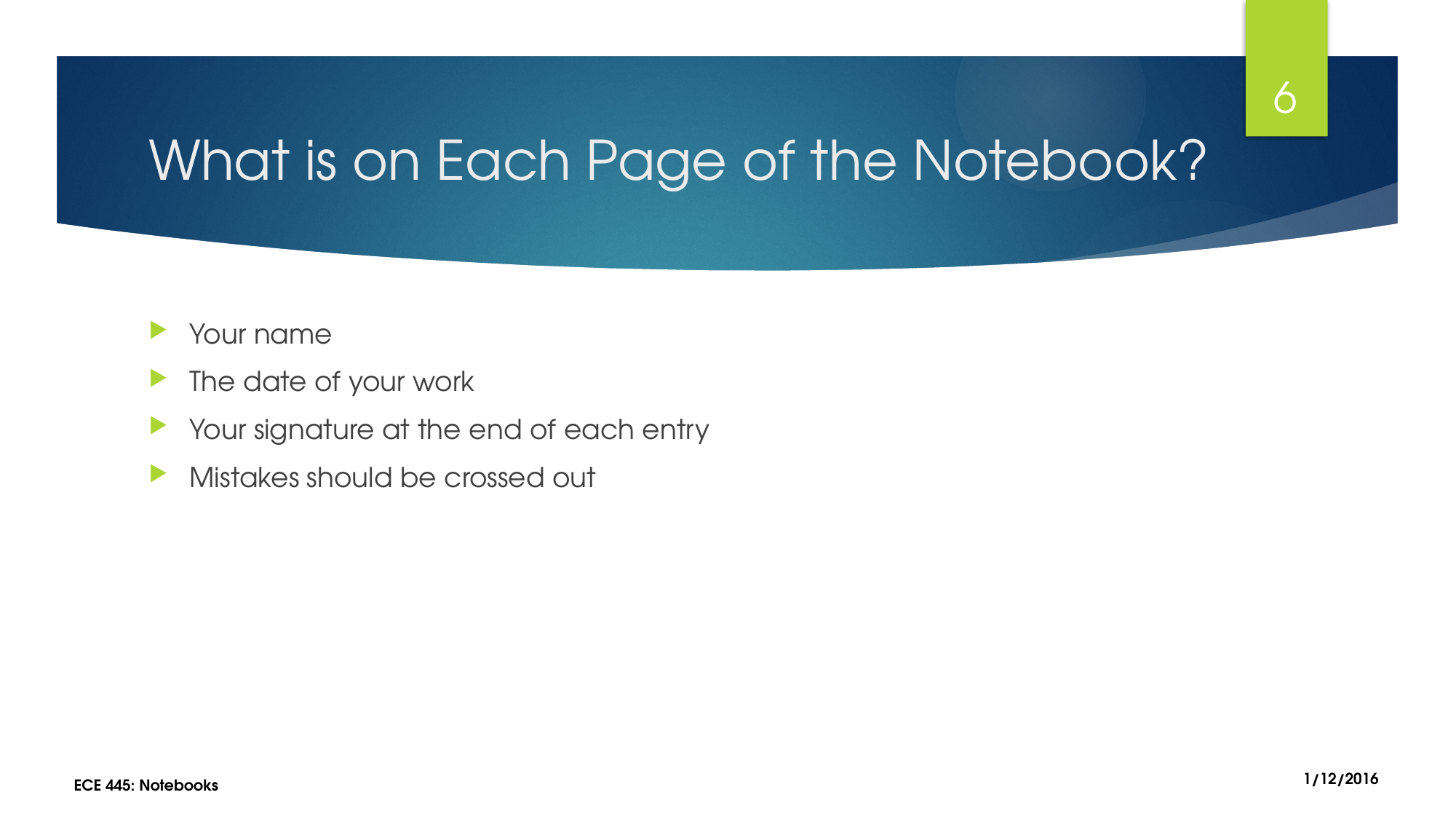

6
# What is on Each Page of the Notebook?
Your name
The date of your work
Your signature at the end of each entry
Mistakes should be crossed out
ECE 445: Notebooks
1/12/2016